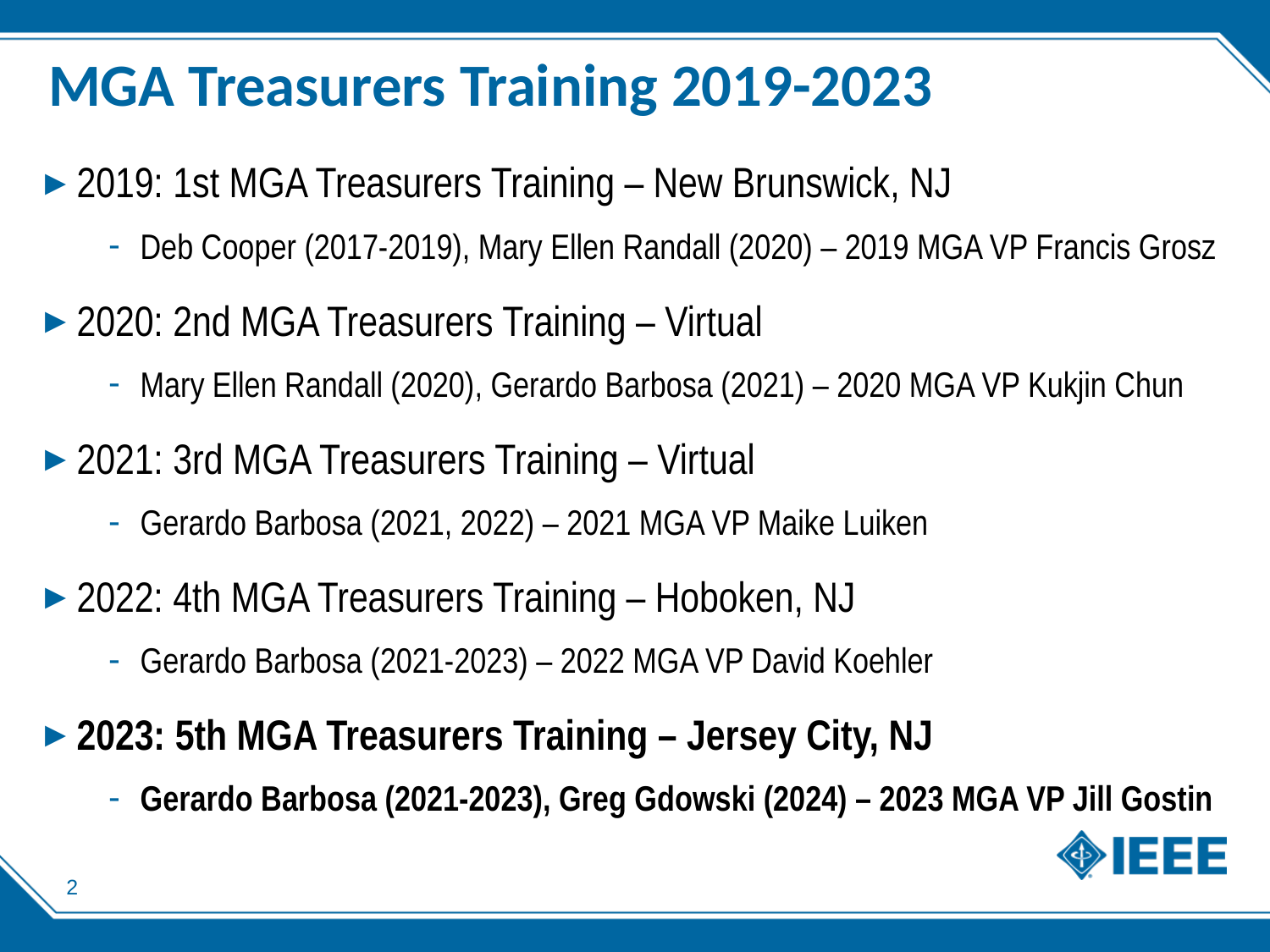

# MGA Treasurers Training 2019-2023
2019: 1st MGA Treasurers Training – New Brunswick, NJ
Deb Cooper (2017-2019), Mary Ellen Randall (2020) – 2019 MGA VP Francis Grosz
2020: 2nd MGA Treasurers Training – Virtual
Mary Ellen Randall (2020), Gerardo Barbosa (2021) – 2020 MGA VP Kukjin Chun
2021: 3rd MGA Treasurers Training – Virtual
Gerardo Barbosa (2021, 2022) – 2021 MGA VP Maike Luiken
2022: 4th MGA Treasurers Training – Hoboken, NJ
Gerardo Barbosa (2021-2023) – 2022 MGA VP David Koehler
2023: 5th MGA Treasurers Training – Jersey City, NJ
Gerardo Barbosa (2021-2023), Greg Gdowski (2024) – 2023 MGA VP Jill Gostin
2